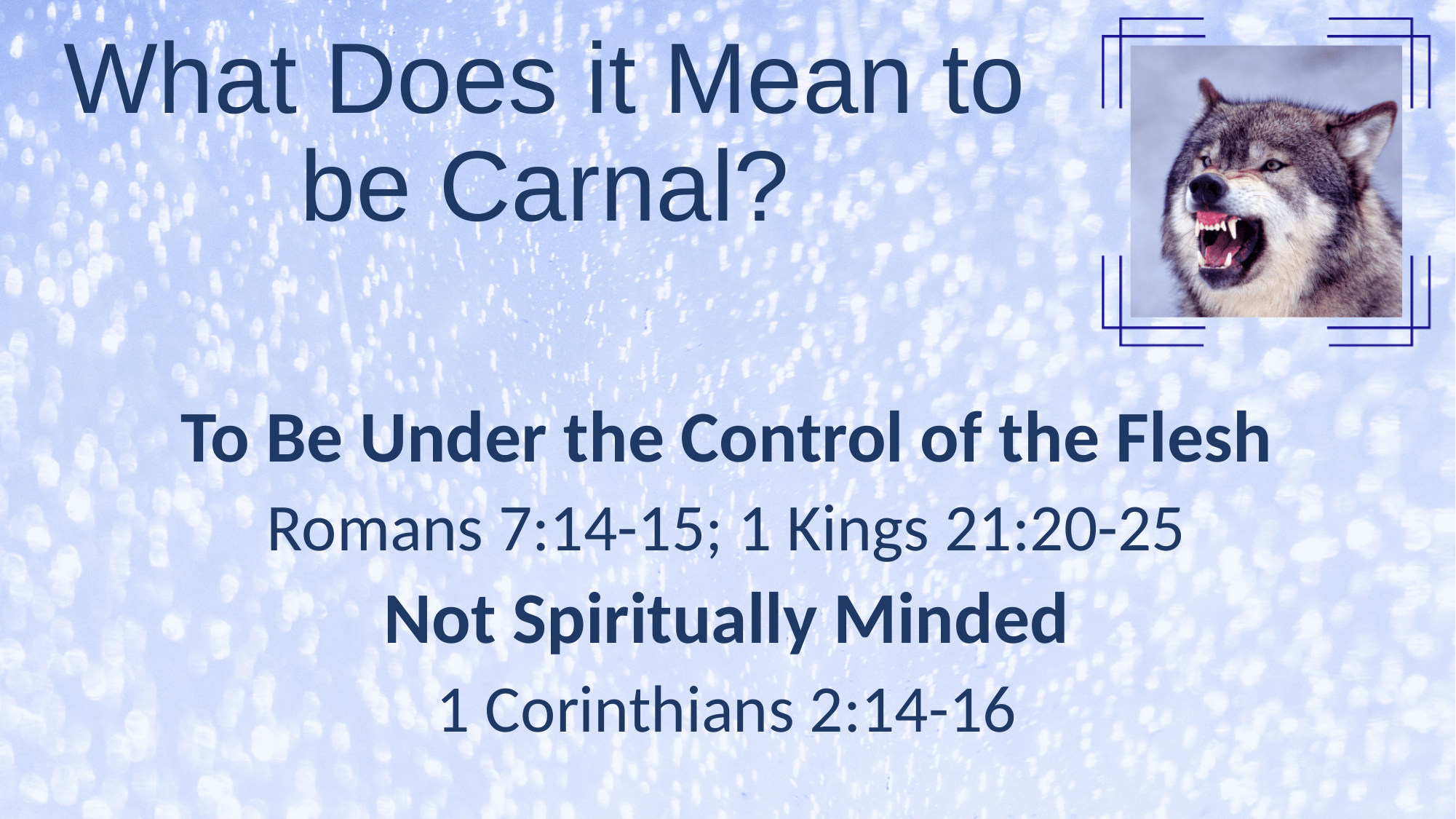

# What Does it Mean to be Carnal?
To Be Under the Control of the Flesh
Romans 7:14-15; 1 Kings 21:20-25
Not Spiritually Minded
1 Corinthians 2:14-16